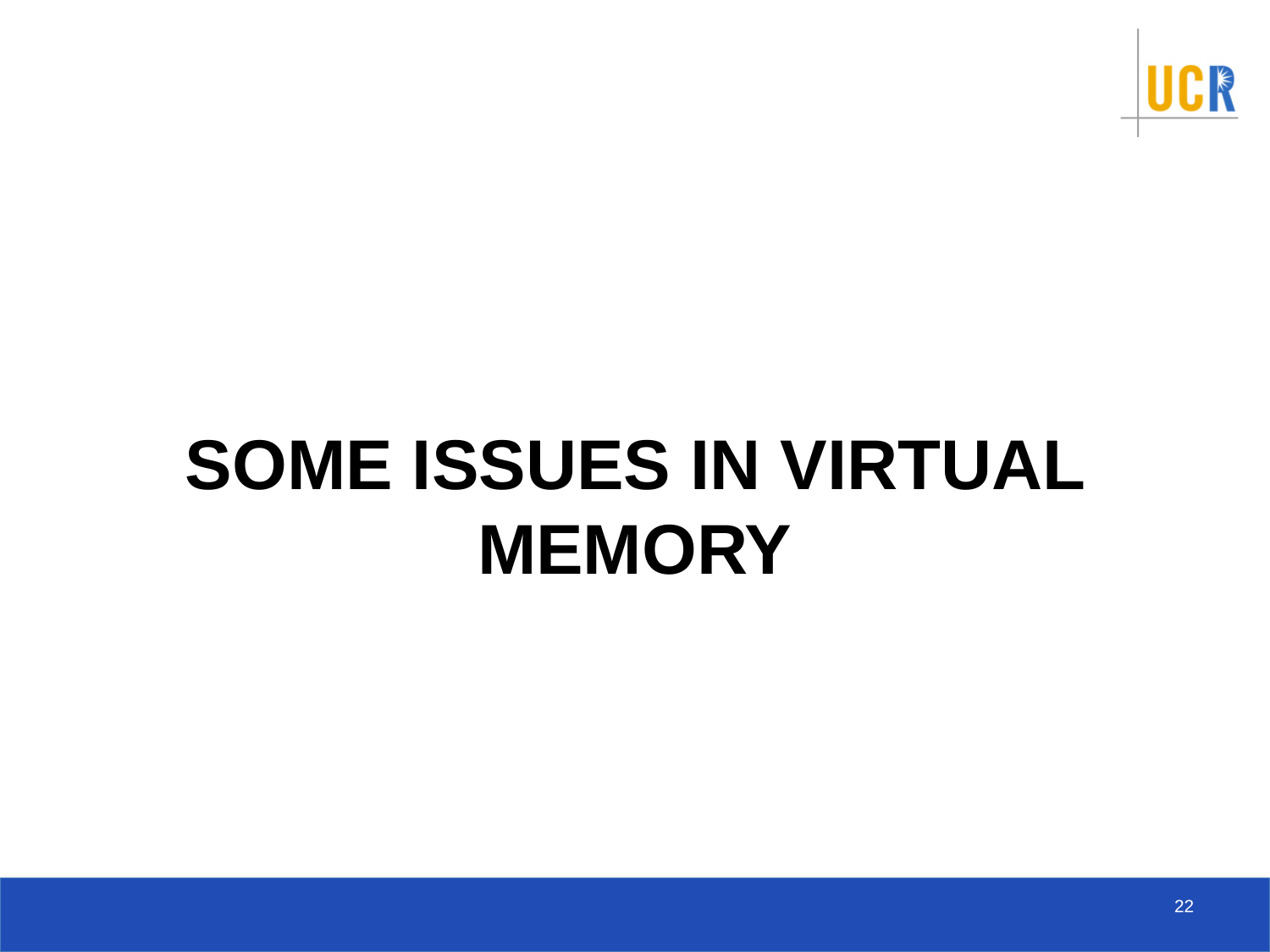

# Some Issues in Virtual Memory
22